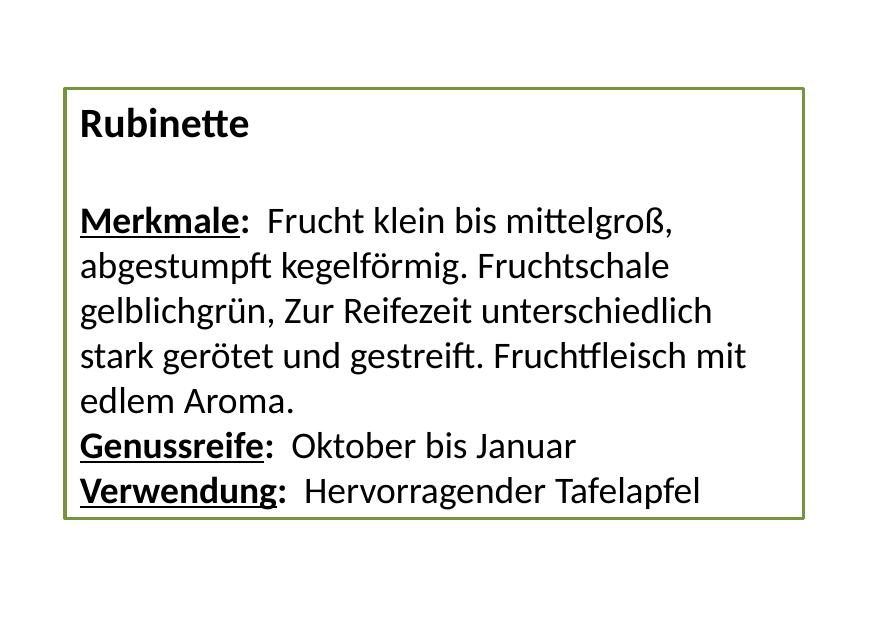

Rubinette

Merkmale:  Frucht klein bis mittelgroß, abgestumpft kegelförmig. Fruchtschale gelblichgrün, Zur Reifezeit unterschiedlich stark gerötet und gestreift. Fruchtfleisch mit edlem Aroma.
Genussreife:  Oktober bis Januar
Verwendung:  Hervorragender Tafelapfel